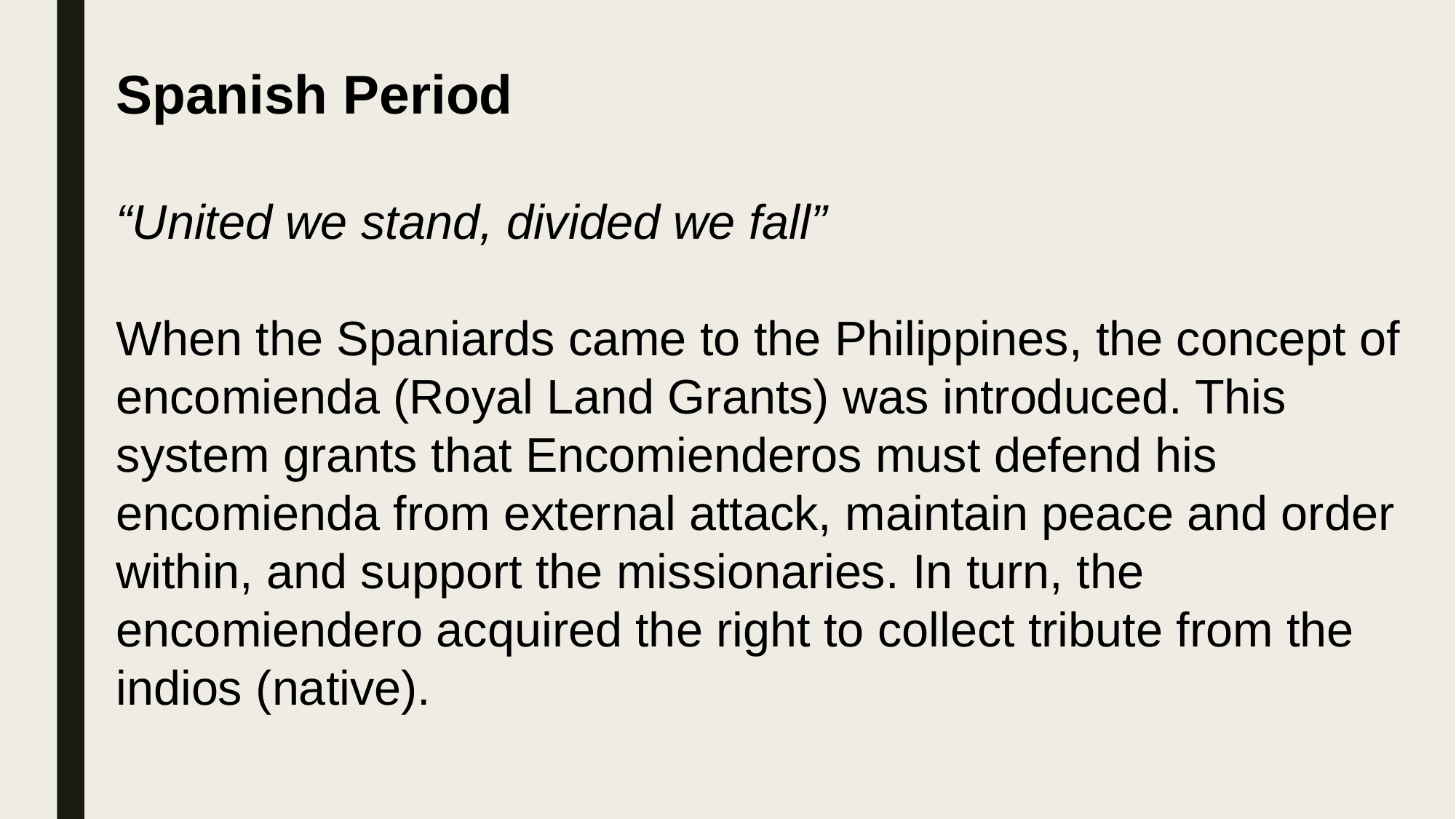

Spanish Period

“United we stand, divided we fall”

When the Spaniards came to the Philippines, the concept of encomienda (Royal Land Grants) was introduced. This system grants that Encomienderos must defend his encomienda from external attack, maintain peace and order within, and support the missionaries. In turn, the encomiendero acquired the right to collect tribute from the indios (native).